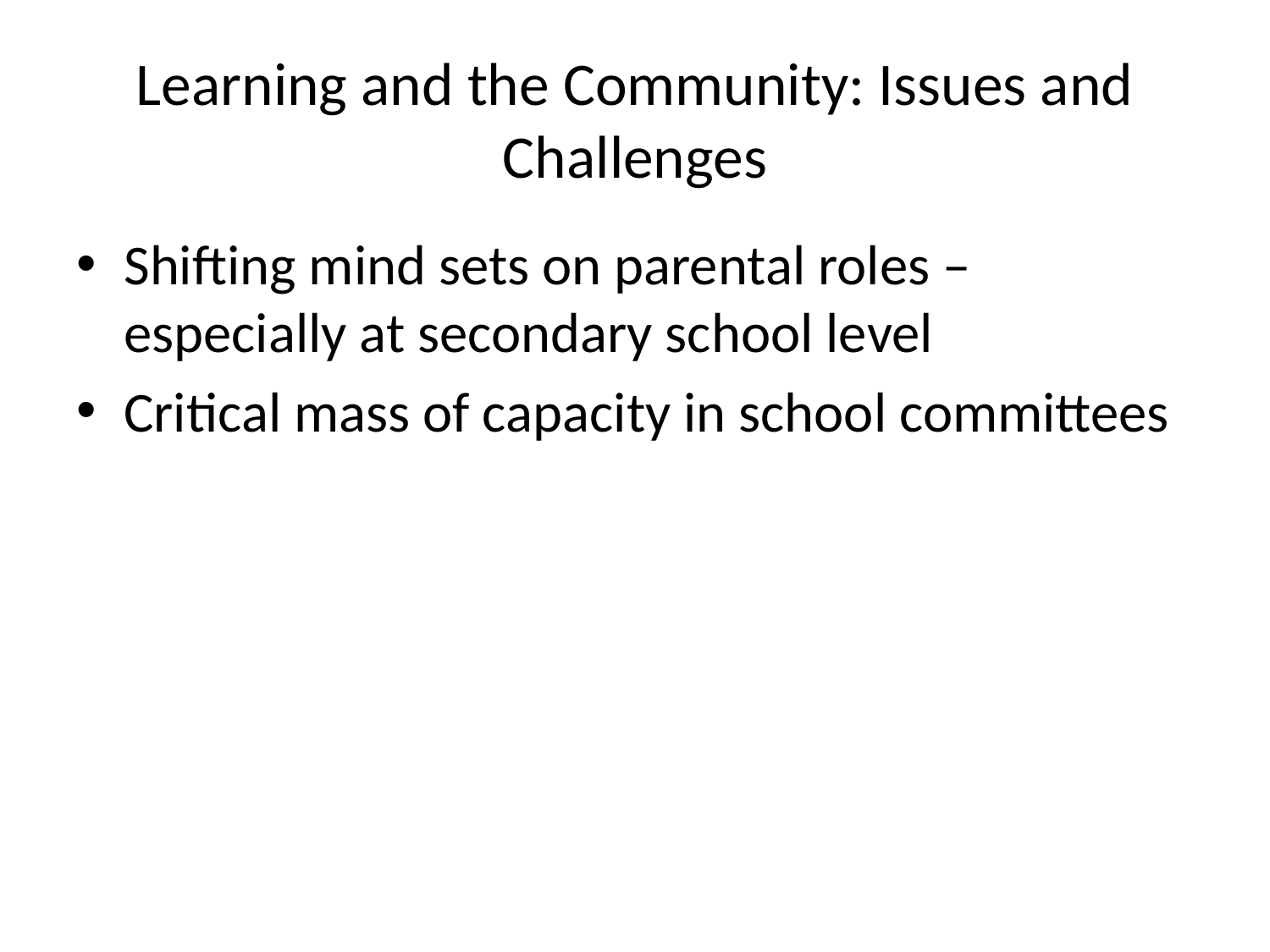

# Learning and the Community: Issues and Challenges
Shifting mind sets on parental roles – especially at secondary school level
Critical mass of capacity in school committees